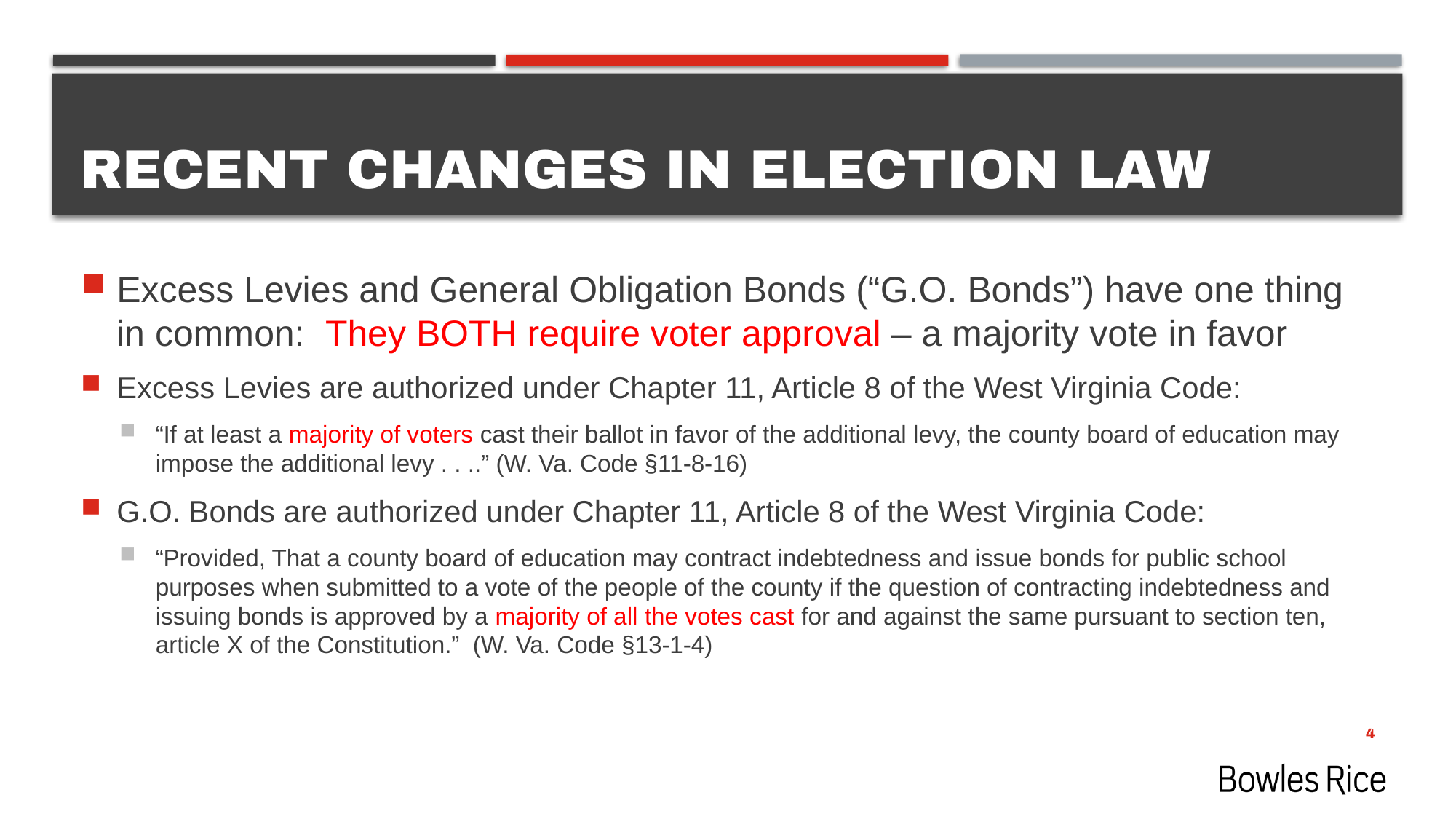

# Recent Changes in election law
Excess Levies and General Obligation Bonds (“G.O. Bonds”) have one thing in common:  They BOTH require voter approval – a majority vote in favor
Excess Levies are authorized under Chapter 11, Article 8 of the West Virginia Code:
“If at least a majority of voters cast their ballot in favor of the additional levy, the county board of education may impose the additional levy . . ..” (W. Va. Code §11-8-16)
G.O. Bonds are authorized under Chapter 11, Article 8 of the West Virginia Code:
“Provided, That a county board of education may contract indebtedness and issue bonds for public school purposes when submitted to a vote of the people of the county if the question of contracting indebtedness and issuing bonds is approved by a majority of all the votes cast for and against the same pursuant to section ten, article X of the Constitution.”  (W. Va. Code §13-1-4)

4